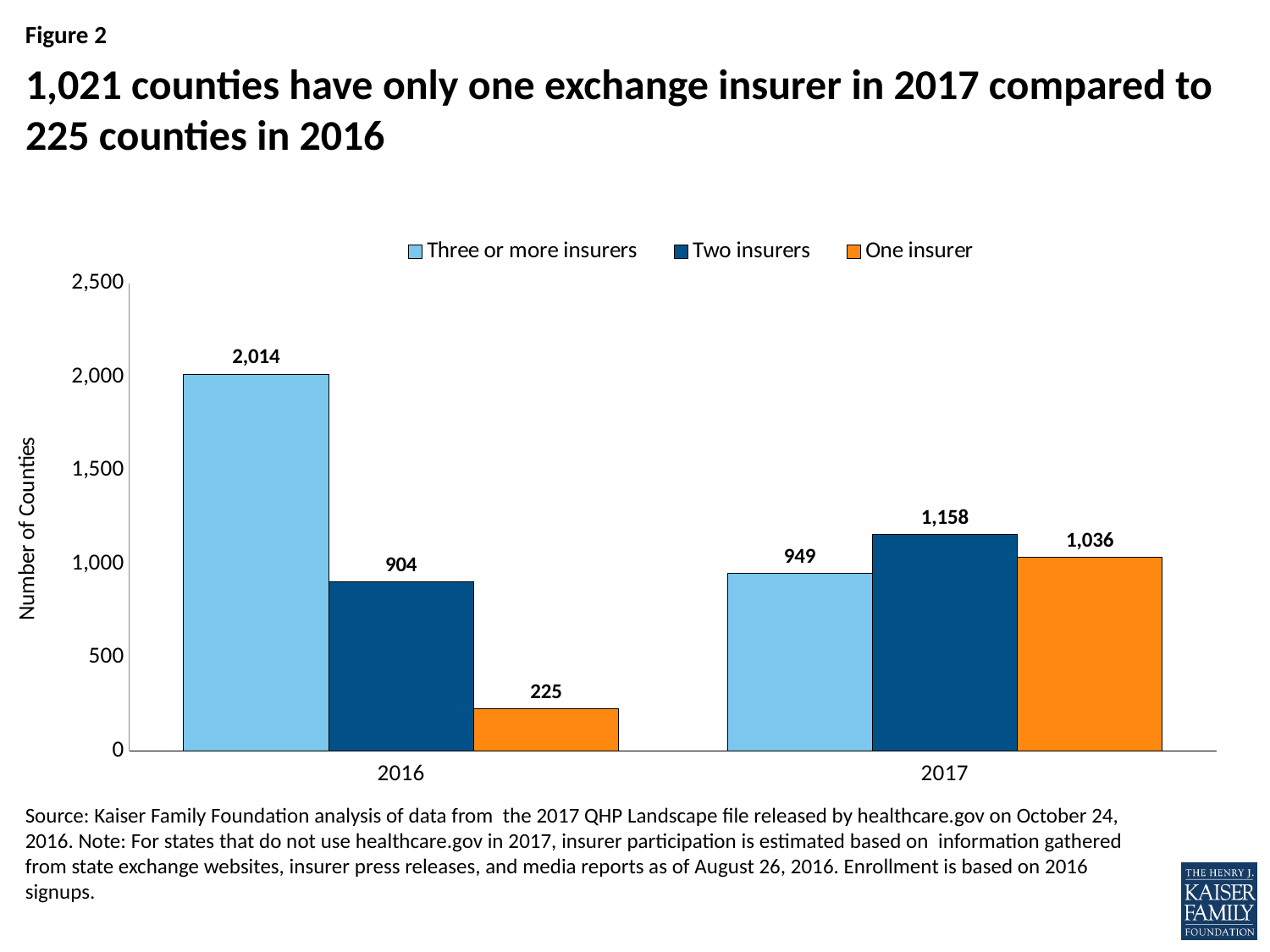

# 1,021 counties have only one exchange insurer in 2017 compared to 225 counties in 2016

### Chart

| Category | Three or more insurers | Two insurers | One insurer |
|---|---|---|---|
| 2016 | 2014.0 | 904.0 | 225.0 |
| 2017 | 949.0 | 1158.0 | 1036.0 |
Source: Kaiser Family Foundation analysis of data from  the 2017 QHP Landscape file released by healthcare.gov on October 24, 2016. Note: For states that do not use healthcare.gov in 2017, insurer participation is estimated based on  information gathered from state exchange websites, insurer press releases, and media reports as of August 26, 2016. Enrollment is based on 2016 signups.